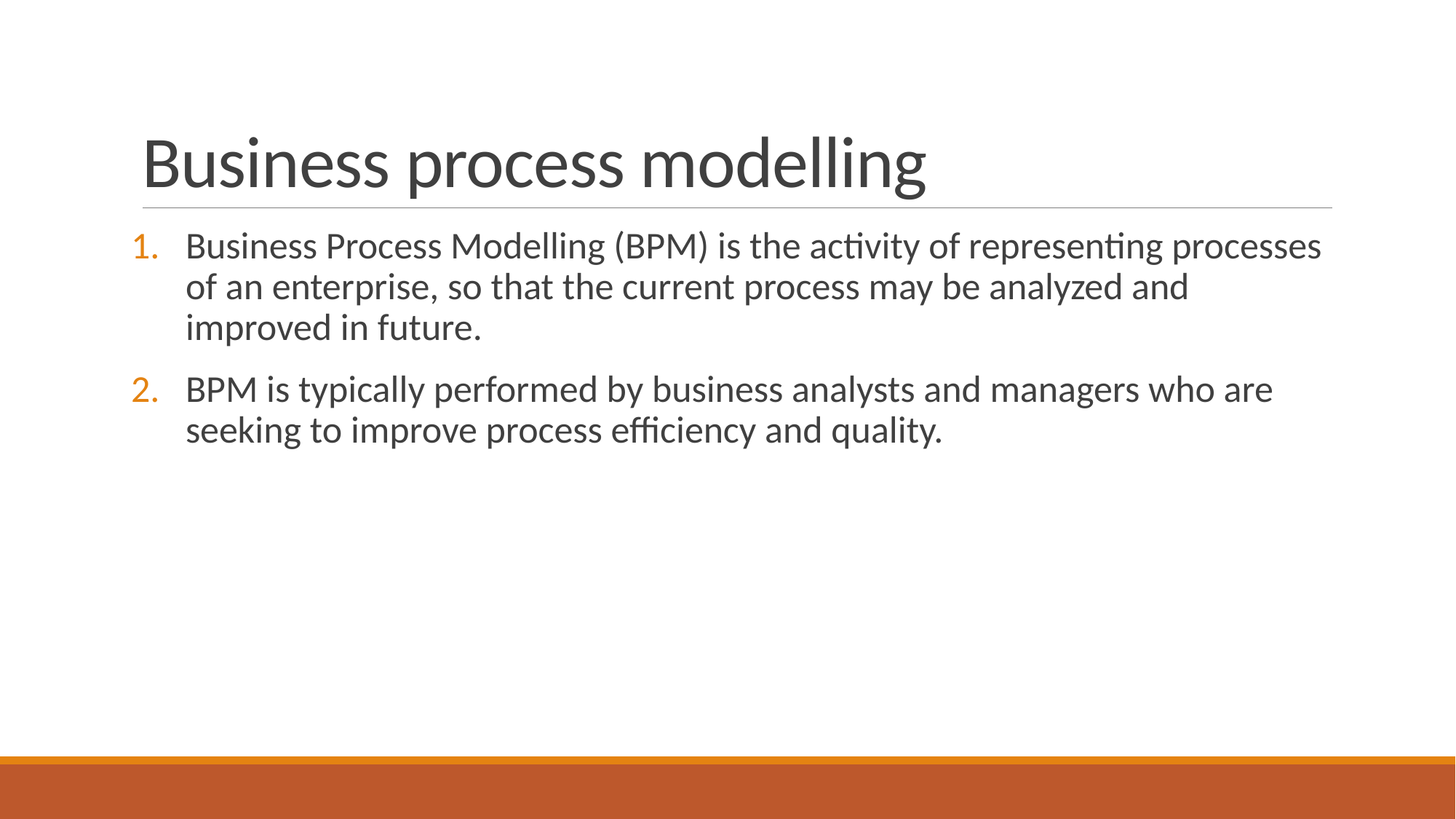

# Business process modelling
Business Process Modelling (BPM) is the activity of representing processes of an enterprise, so that the current process may be analyzed and improved in future.
BPM is typically performed by business analysts and managers who are seeking to improve process efficiency and quality.